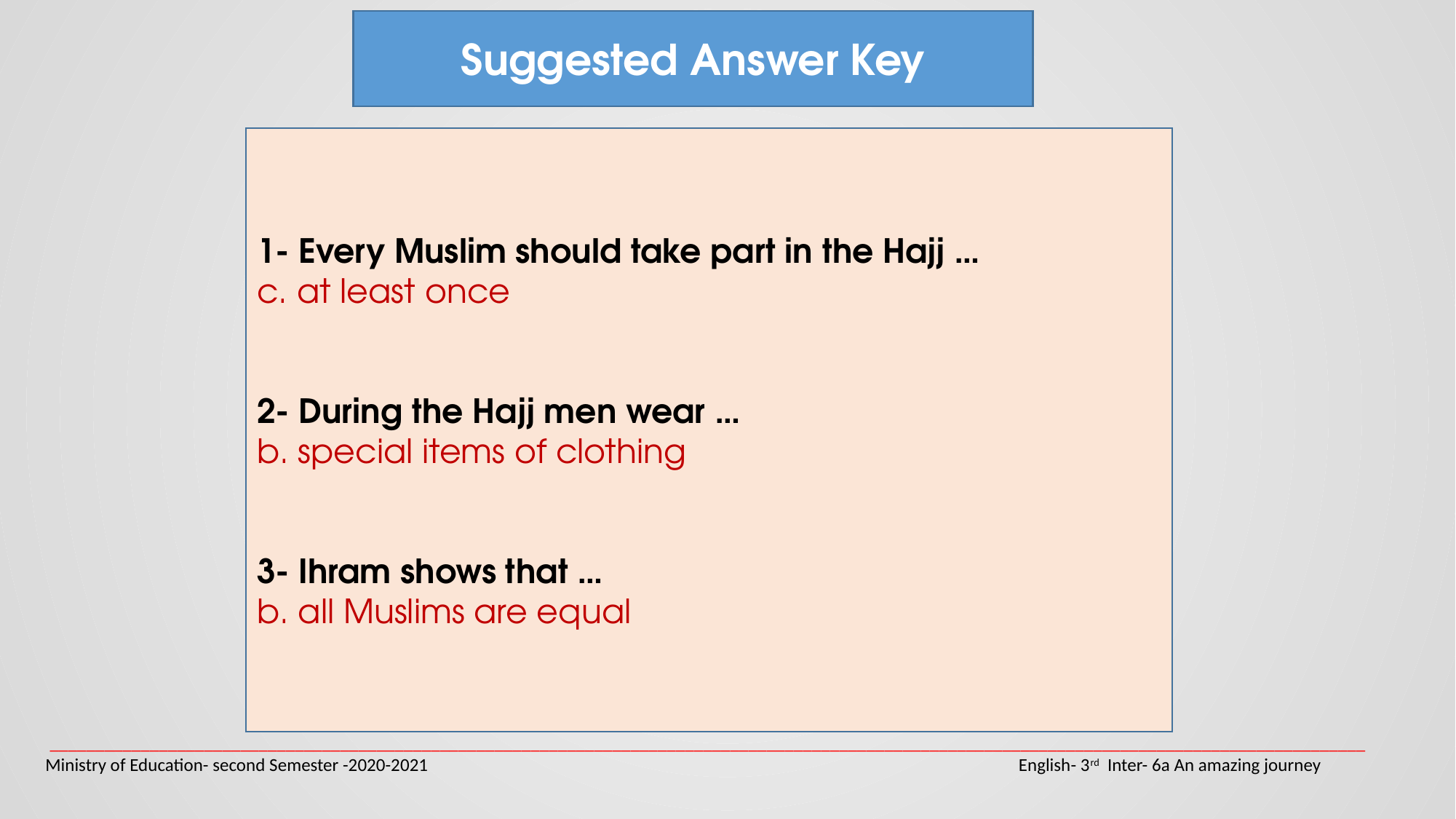

Suggested Answer Key
1- Every Muslim should take part in the Hajj …
c. at least once

2- During the Hajj men wear …
b. special items of clothing

3- Ihram shows that …
b. all Muslims are equal
_________________________________________________________________________________________________________________________________________________
Ministry of Education- second Semester -2020-2021                                    				                        English- 3rd  Inter- 6a An amazing journey